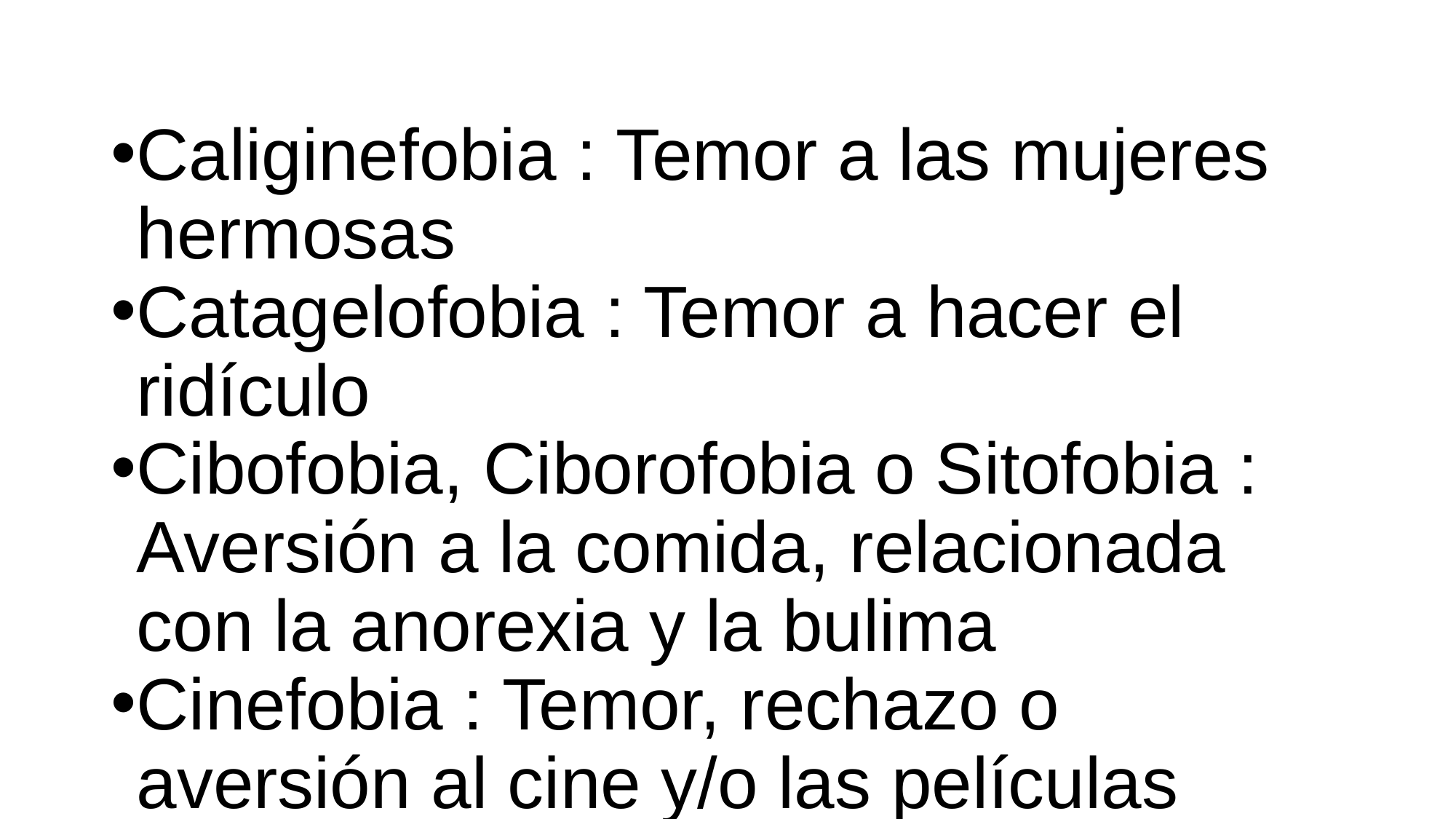

Caliginefobia : Temor a las mujeres hermosas
Catagelofobia : Temor a hacer el ridículo
Cibofobia, Ciborofobia o Sitofobia : Aversión a la comida, relacionada con la anorexia y la bulima
Cinefobia : Temor, rechazo o aversión al cine y/o las películas
Coimetrofobia : Temor a los cementerios
Claustrofobia : Temor a espacios cerrados o confinados
Cobalfobia : Temor al número 555
Coprofobia : Temor a las excreciones
Cromofobia : Temor a los colores
Coulrofobia : Temor a los payasos
Demofobia : Temor a las muchedumbres
Dentofobia u Odontofobia: Temor a los dentistas y procedimientos dentales
Dextrofobia : Temor al lado derecho
Dipsofobia : Temor a beber, principalmente bebidas alcohólicas
Dismorfofobia : Temor u obsesión por un defecto físico, ya sea real o imaginario
Emetofobia : Temor a vomitar
Homofobia : Temor a los homosexuales
Erautofobia : Temor al color rojo
Ergasiofobia o Ergofobia : Temor a trabajar o funcionar. Temor de un cirujano por operar
Erotofobia : Temor al afecto sexual o a las preguntas sexuales